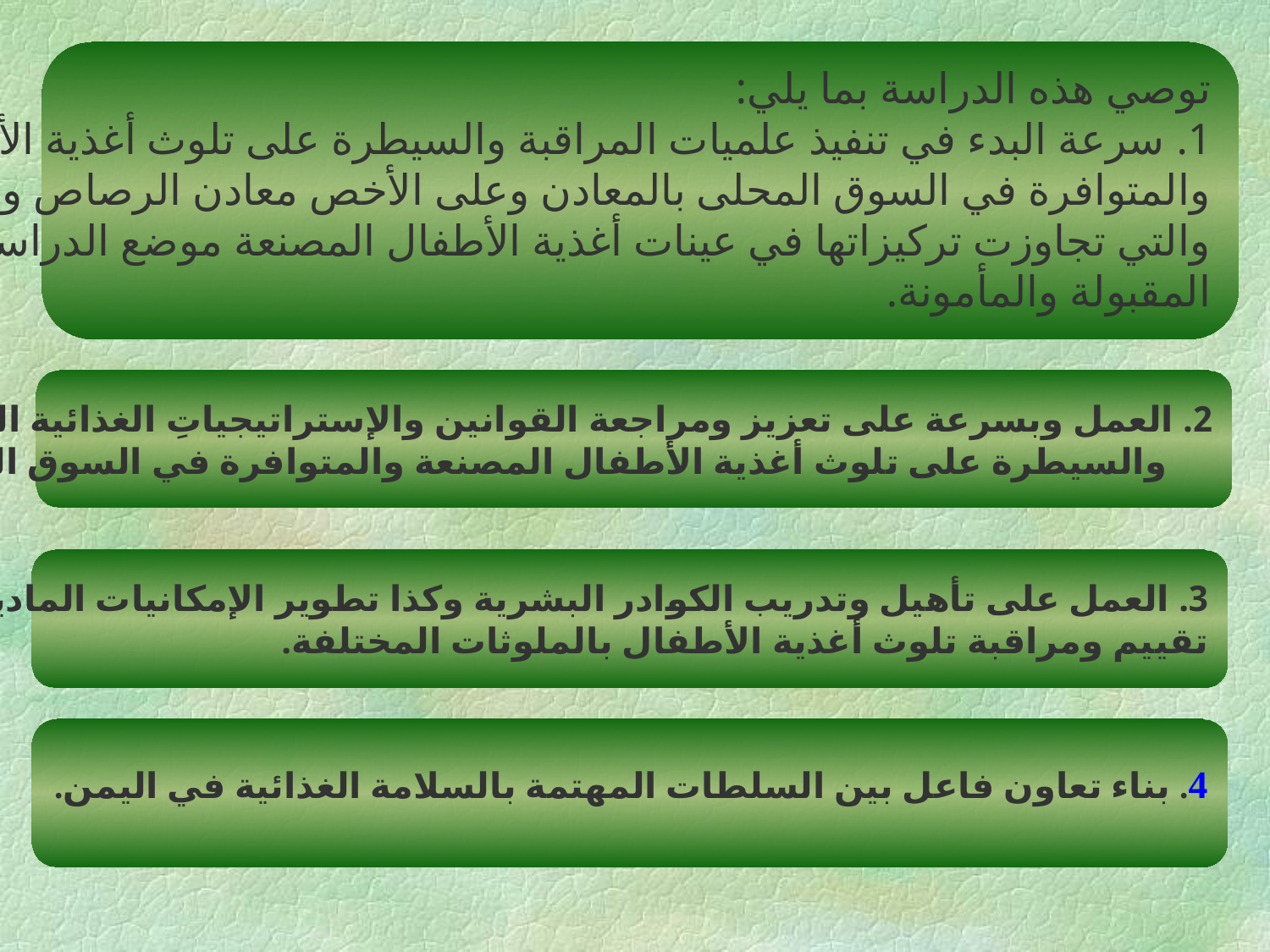

توصي هذه الدراسة بما يلي:
1. سرعة البدء في تنفيذ علميات المراقبة والسيطرة على تلوث أغذية الأطفال المصنعة
والمتوافرة في السوق المحلى بالمعادن وعلى الأخص معادن الرصاص والحديد والنحاس
والتي تجاوزت تركيزاتها في عينات أغذية الأطفال المصنعة موضع الدراسة للحدود
المقبولة والمأمونة.

2. العمل وبسرعة على تعزيز ومراجعة القوانين والإستراتيجياتِ الغذائية المحلية المتعلقة بالمراقبة
     والسيطرة على تلوث أغذية الأطفال المصنعة والمتوافرة في السوق المحلى.
3. العمل على تأهيل وتدريب الكوادر البشرية وكذا تطوير الإمكانيات المادية لاكتساب القدرة الكافية بشأن
تقييم ومراقبة تلوث أغذية الأطفال بالملوثات المختلفة.

4. بناء تعاون فاعل بين السلطات المهتمة بالسلامة الغذائية في اليمن.